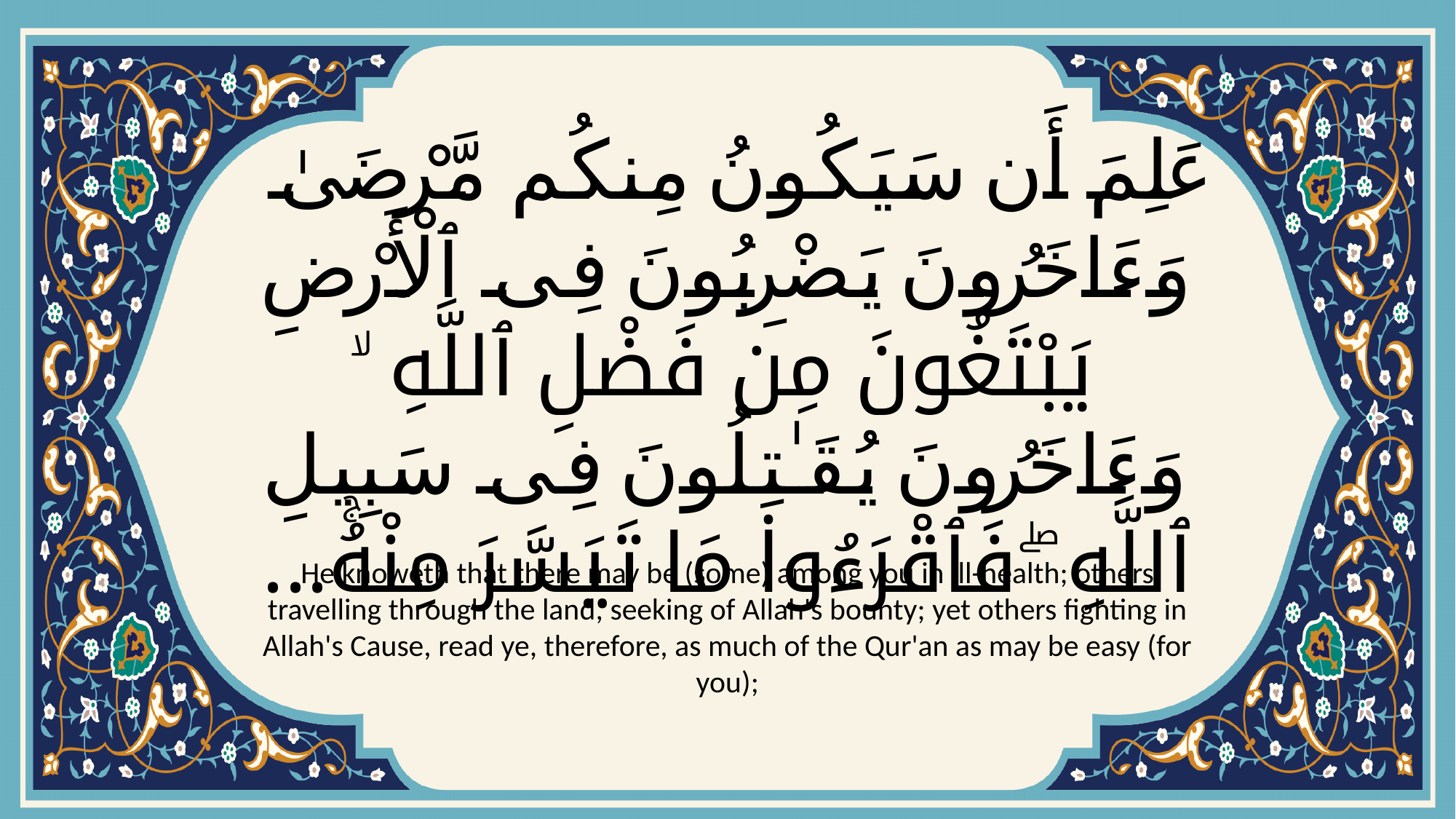

# عَلِمَ أَن سَيَكُونُ مِنكُم مَّرْضَىٰ ۙ وَءَاخَرُونَ يَضْرِبُونَ فِى ٱلْأَرْضِ يَبْتَغُونَ مِن فَضْلِ ٱللَّهِ ۙ وَءَاخَرُونَ يُقَـٰتِلُونَ فِى سَبِيلِ ٱللَّهِ ۖ فَٱقْرَءُوا۟ مَا تَيَسَّرَ مِنْهُۚ...
He knoweth that there may be (some) among you in ill-health; others travelling through the land, seeking of Allah's bounty; yet others fighting in Allah's Cause, read ye, therefore, as much of the Qur'an as may be easy (for you);